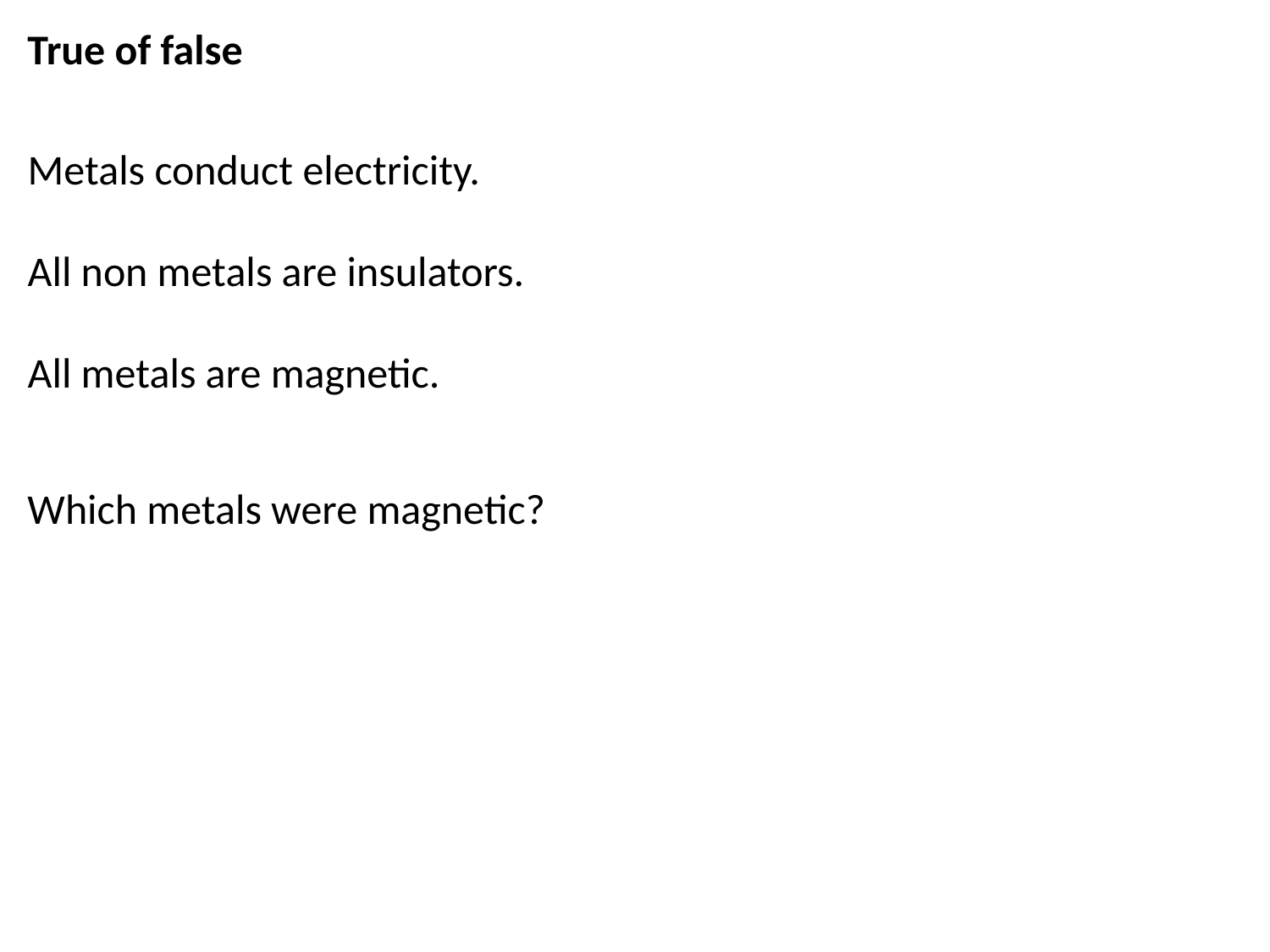

True of false
Metals conduct electricity.

All non metals are insulators.

All metals are magnetic.

Which metals were magnetic?